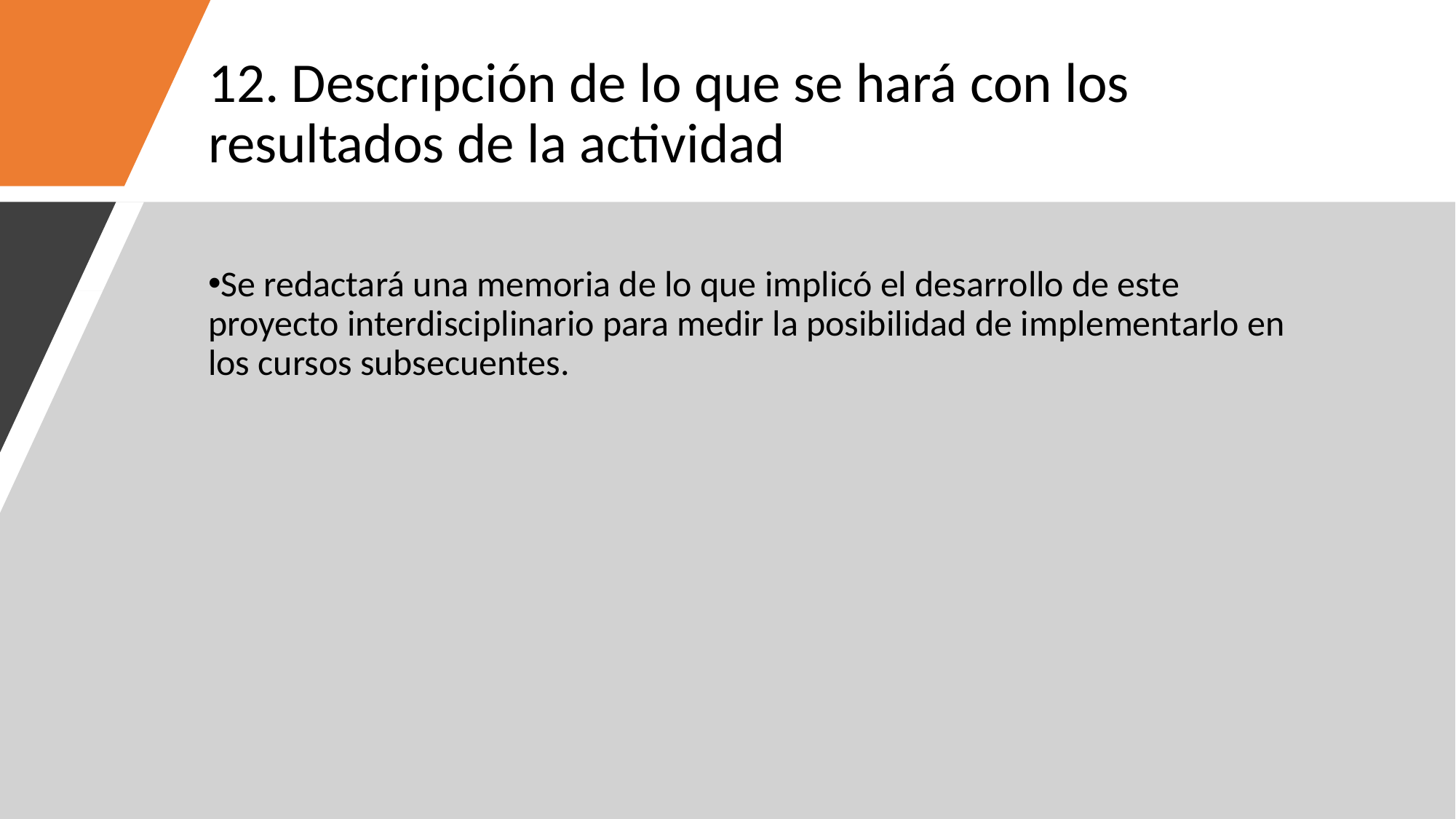

12. Descripción de lo que se hará con los resultados de la actividad

Se redactará una memoria de lo que implicó el desarrollo de este proyecto interdisciplinario para medir la posibilidad de implementarlo en los cursos subsecuentes.